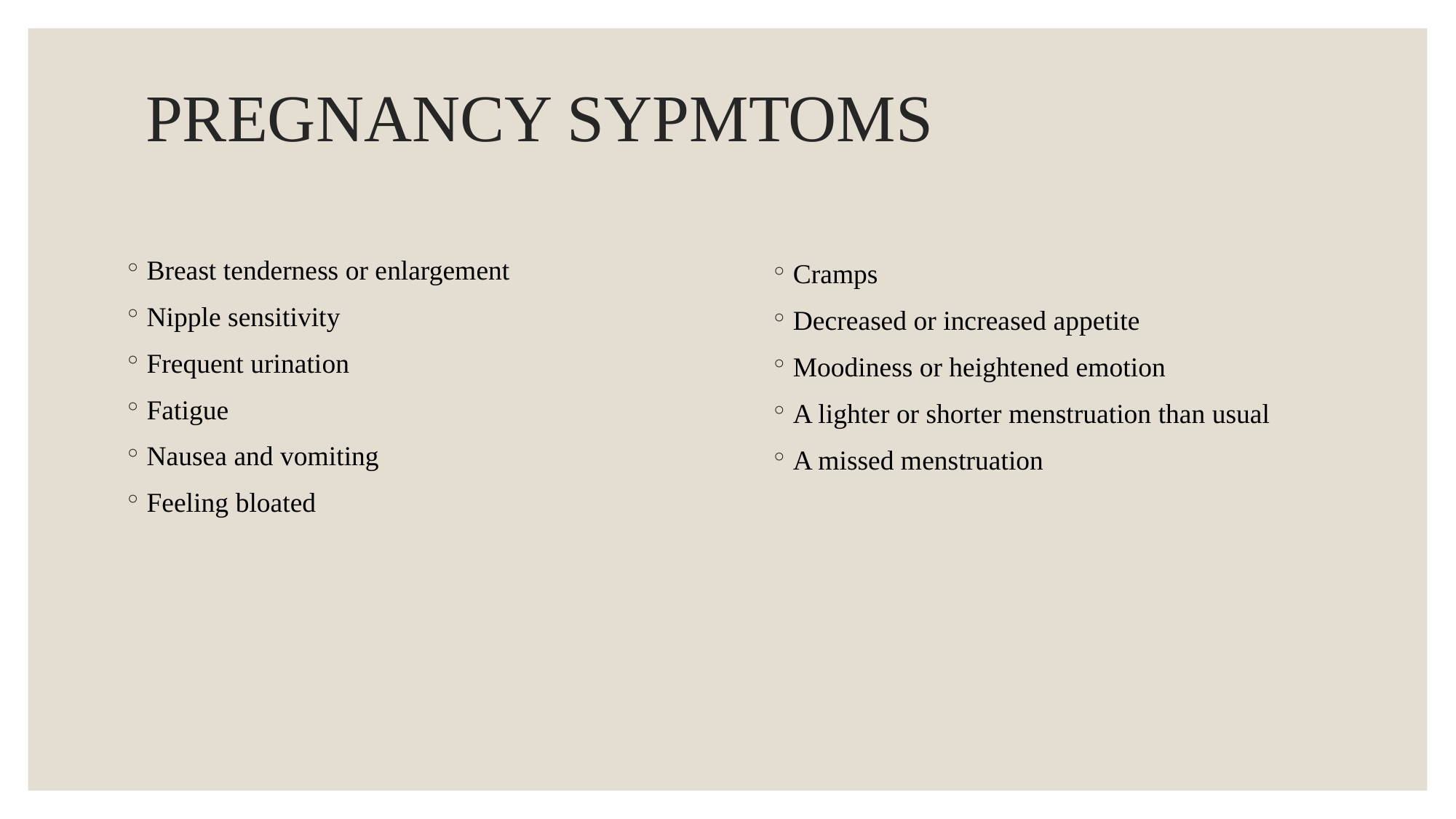

# PREGNANCY SYPMTOMS
Breast tenderness or enlargement
Nipple sensitivity
Frequent urination
Fatigue
Nausea and vomiting
Feeling bloated

Cramps
Decreased or increased appetite
Moodiness or heightened emotion
A lighter or shorter menstruation than usual
A missed menstruation